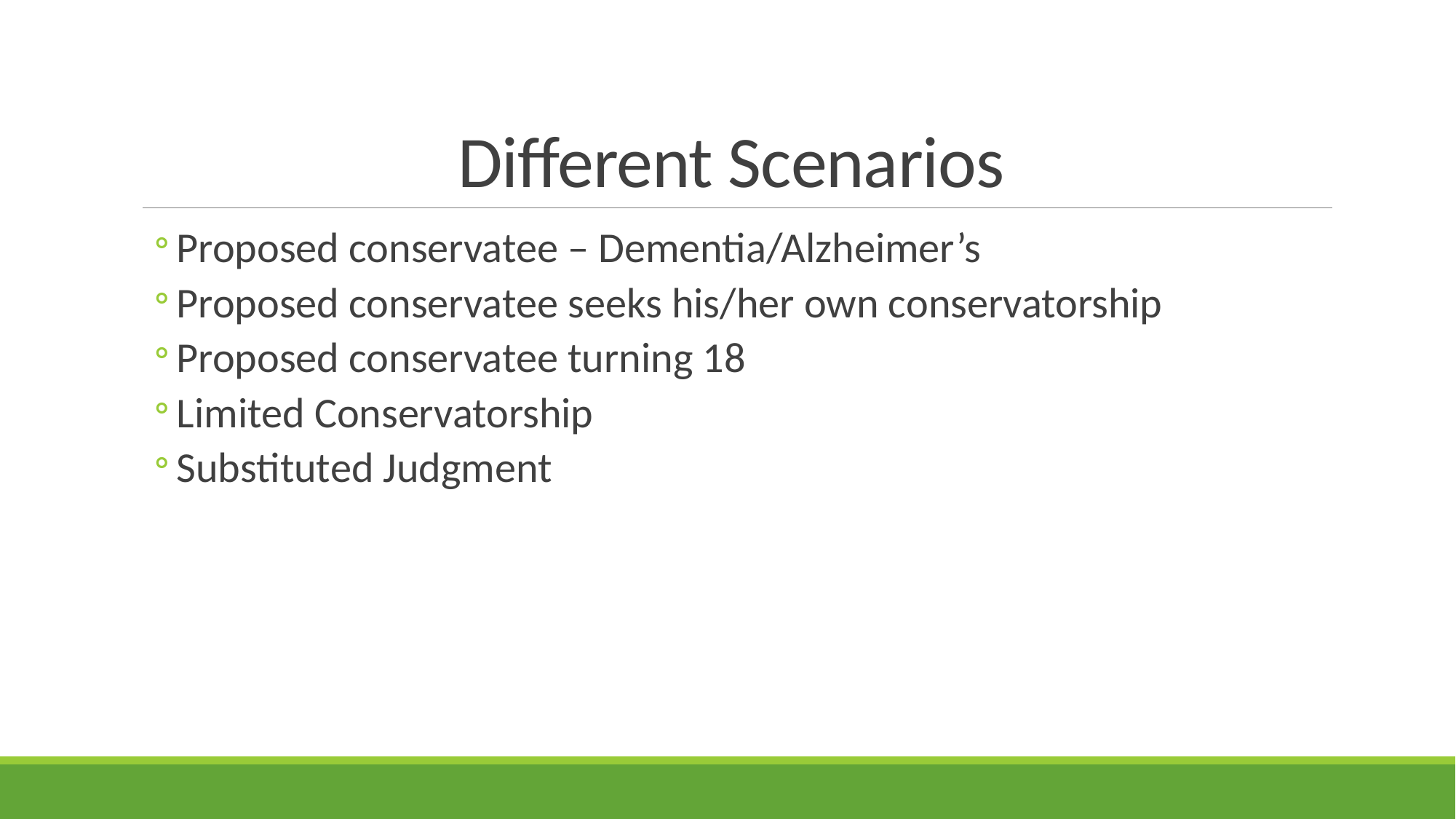

# Different Scenarios
Proposed conservatee – Dementia/Alzheimer’s
Proposed conservatee seeks his/her own conservatorship
Proposed conservatee turning 18
Limited Conservatorship
Substituted Judgment